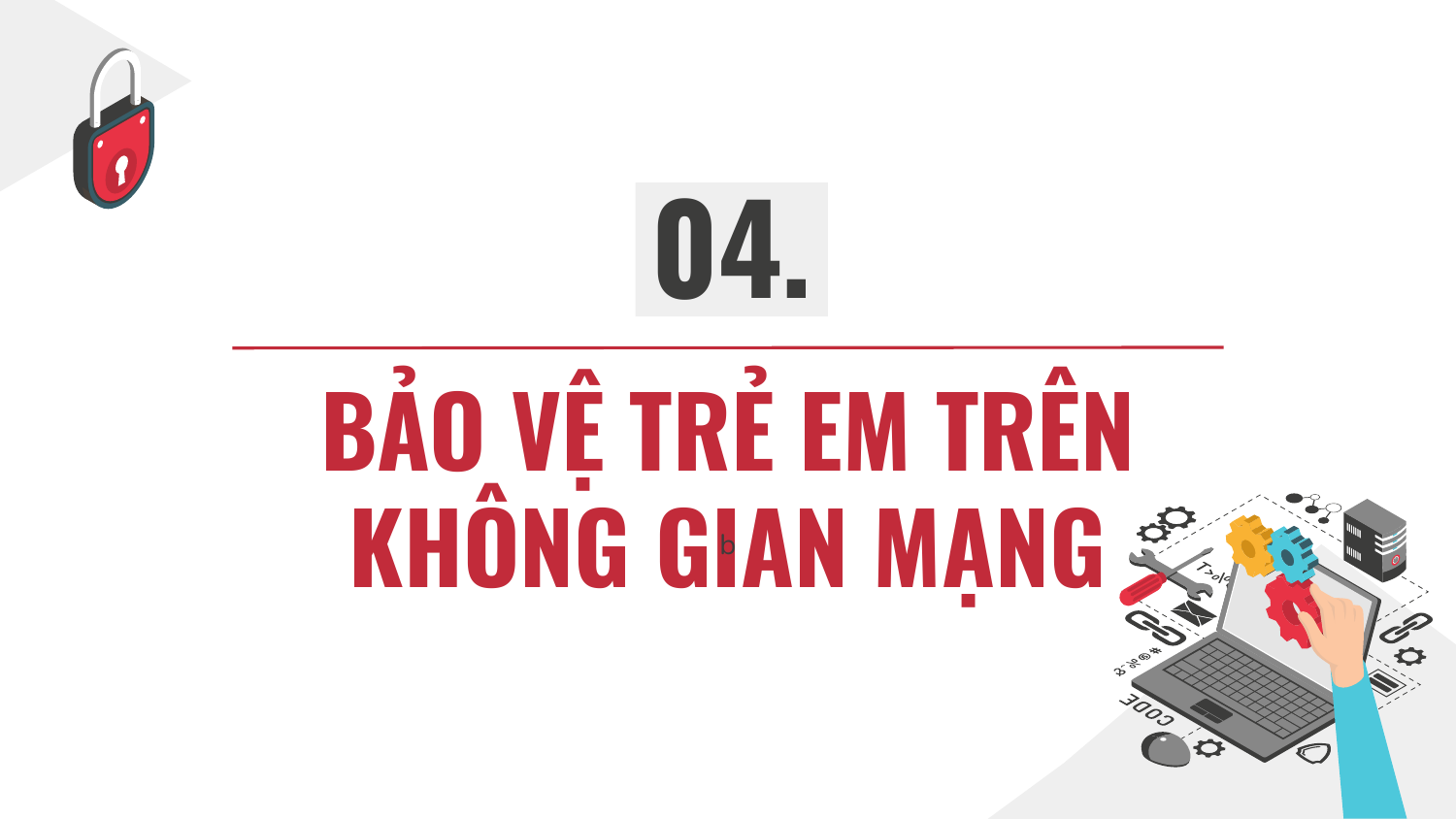

04.
# BẢO VỆ TRẺ EM TRÊN KHÔNG GIAN MẠNG

b